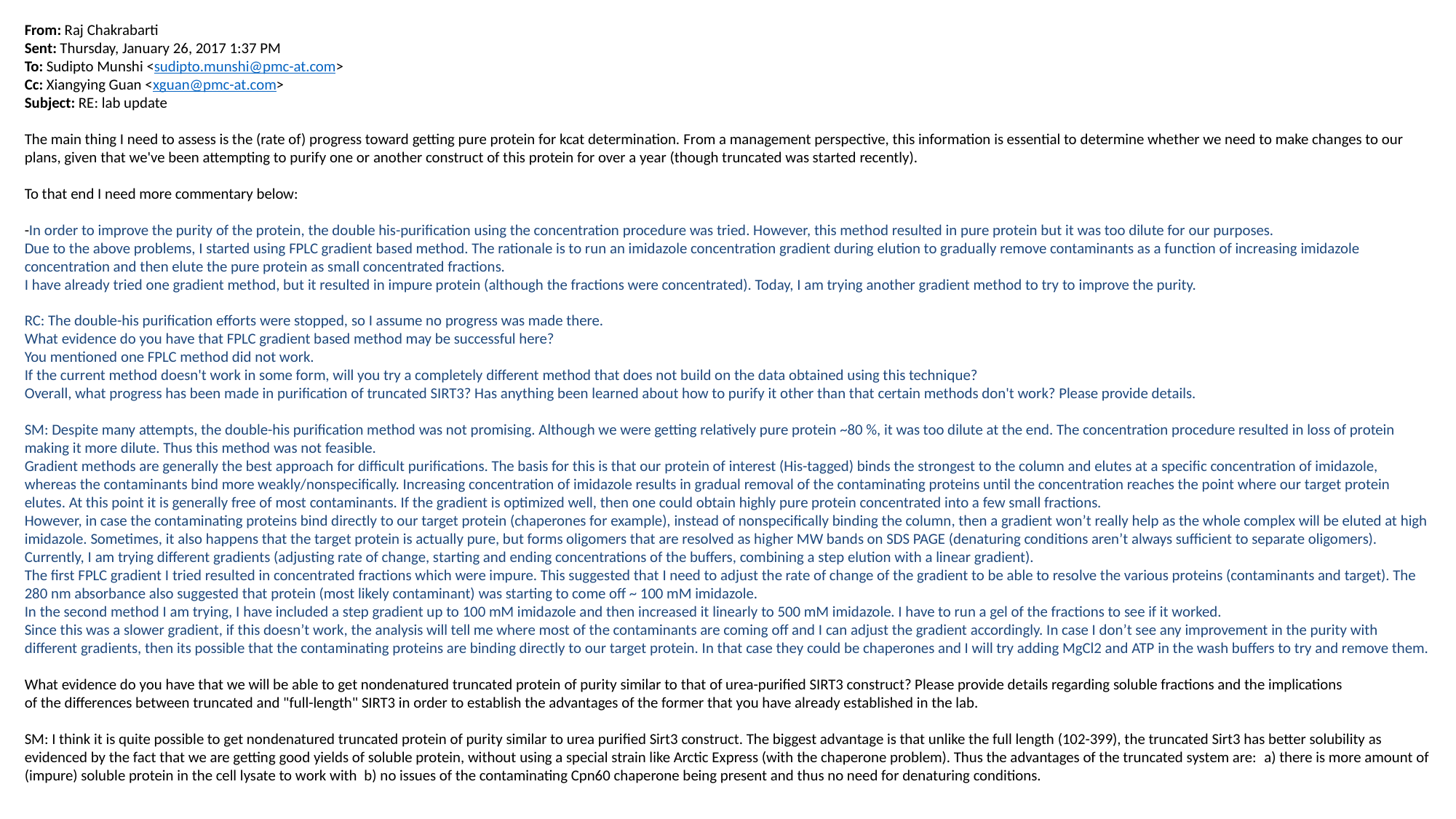

From: Raj Chakrabarti
Sent: Thursday, January 26, 2017 1:37 PM
To: Sudipto Munshi <sudipto.munshi@pmc-at.com>
Cc: Xiangying Guan <xguan@pmc-at.com>
Subject: RE: lab update

The main thing I need to assess is the (rate of) progress toward getting pure protein for kcat determination. From a management perspective, this information is essential to determine whether we need to make changes to our plans, given that we've been attempting to purify one or another construct of this protein for over a year (though truncated was started recently).

To that end I need more commentary below:

-In order to improve the purity of the protein, the double his-purification using the concentration procedure was tried. However, this method resulted in pure protein but it was too dilute for our purposes.
Due to the above problems, I started using FPLC gradient based method. The rationale is to run an imidazole concentration gradient during elution to gradually remove contaminants as a function of increasing imidazole concentration and then elute the pure protein as small concentrated fractions.
I have already tried one gradient method, but it resulted in impure protein (although the fractions were concentrated). Today, I am trying another gradient method to try to improve the purity.

RC: The double-his purification efforts were stopped, so I assume no progress was made there.
What evidence do you have that FPLC gradient based method may be successful here?
You mentioned one FPLC method did not work.
If the current method doesn't work in some form, will you try a completely different method that does not build on the data obtained using this technique?
Overall, what progress has been made in purification of truncated SIRT3? Has anything been learned about how to purify it other than that certain methods don't work? Please provide details.

SM: Despite many attempts, the double-his purification method was not promising. Although we were getting relatively pure protein ~80 %, it was too dilute at the end. The concentration procedure resulted in loss of protein making it more dilute. Thus this method was not feasible.
Gradient methods are generally the best approach for difficult purifications. The basis for this is that our protein of interest (His-tagged) binds the strongest to the column and elutes at a specific concentration of imidazole, whereas the contaminants bind more weakly/nonspecifically. Increasing concentration of imidazole results in gradual removal of the contaminating proteins until the concentration reaches the point where our target protein elutes. At this point it is generally free of most contaminants. If the gradient is optimized well, then one could obtain highly pure protein concentrated into a few small fractions.
However, in case the contaminating proteins bind directly to our target protein (chaperones for example), instead of nonspecifically binding the column, then a gradient won’t really help as the whole complex will be eluted at high imidazole. Sometimes, it also happens that the target protein is actually pure, but forms oligomers that are resolved as higher MW bands on SDS PAGE (denaturing conditions aren’t always sufficient to separate oligomers).
Currently, I am trying different gradients (adjusting rate of change, starting and ending concentrations of the buffers, combining a step elution with a linear gradient).
The first FPLC gradient I tried resulted in concentrated fractions which were impure. This suggested that I need to adjust the rate of change of the gradient to be able to resolve the various proteins (contaminants and target). The 280 nm absorbance also suggested that protein (most likely contaminant) was starting to come off ~ 100 mM imidazole.
In the second method I am trying, I have included a step gradient up to 100 mM imidazole and then increased it linearly to 500 mM imidazole. I have to run a gel of the fractions to see if it worked.
Since this was a slower gradient, if this doesn’t work, the analysis will tell me where most of the contaminants are coming off and I can adjust the gradient accordingly. In case I don’t see any improvement in the purity with different gradients, then its possible that the contaminating proteins are binding directly to our target protein. In that case they could be chaperones and I will try adding MgCl2 and ATP in the wash buffers to try and remove them.

What evidence do you have that we will be able to get nondenatured truncated protein of purity similar to that of urea-purified SIRT3 construct? Please provide details regarding soluble fractions and the implications
of the differences between truncated and "full-length" SIRT3 in order to establish the advantages of the former that you have already established in the lab.

SM: I think it is quite possible to get nondenatured truncated protein of purity similar to urea purified Sirt3 construct. The biggest advantage is that unlike the full length (102-399), the truncated Sirt3 has better solubility as evidenced by the fact that we are getting good yields of soluble protein, without using a special strain like Arctic Express (with the chaperone problem). Thus the advantages of the truncated system are:  a) there is more amount of (impure) soluble protein in the cell lysate to work with  b) no issues of the contaminating Cpn60 chaperone being present and thus no need for denaturing conditions.